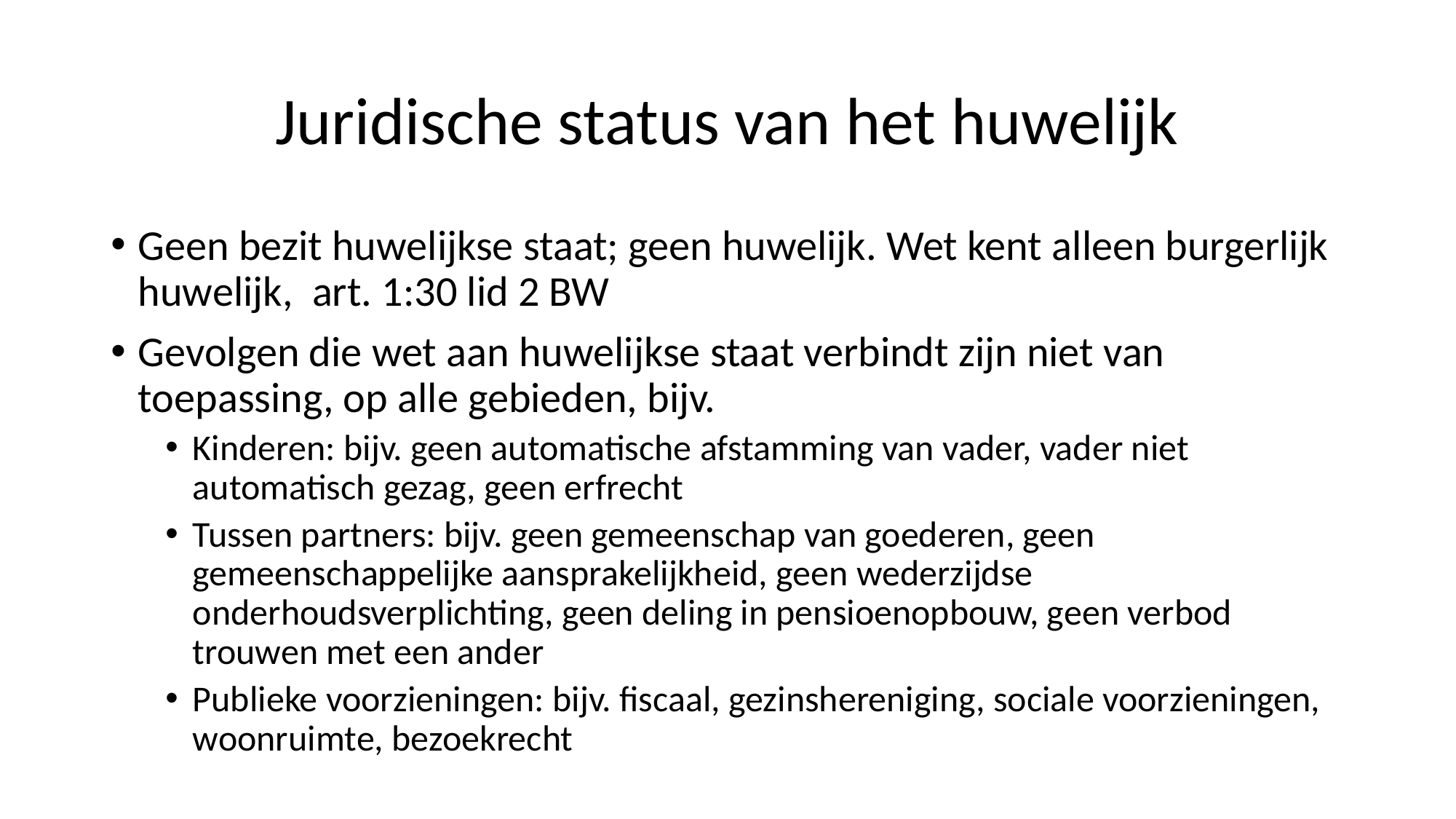

# Juridische status van het huwelijk
Geen bezit huwelijkse staat; geen huwelijk. Wet kent alleen burgerlijk huwelijk,  art. 1:30 lid 2 BW
Gevolgen die wet aan huwelijkse staat verbindt zijn niet van toepassing, op alle gebieden, bijv.
Kinderen: bijv. geen automatische afstamming van vader, vader niet automatisch gezag, geen erfrecht
Tussen partners: bijv. geen gemeenschap van goederen, geen gemeenschappelijke aansprakelijkheid, geen wederzijdse onderhoudsverplichting, geen deling in pensioenopbouw, geen verbod trouwen met een ander
Publieke voorzieningen: bijv. fiscaal, gezinshereniging, sociale voorzieningen, woonruimte, bezoekrecht